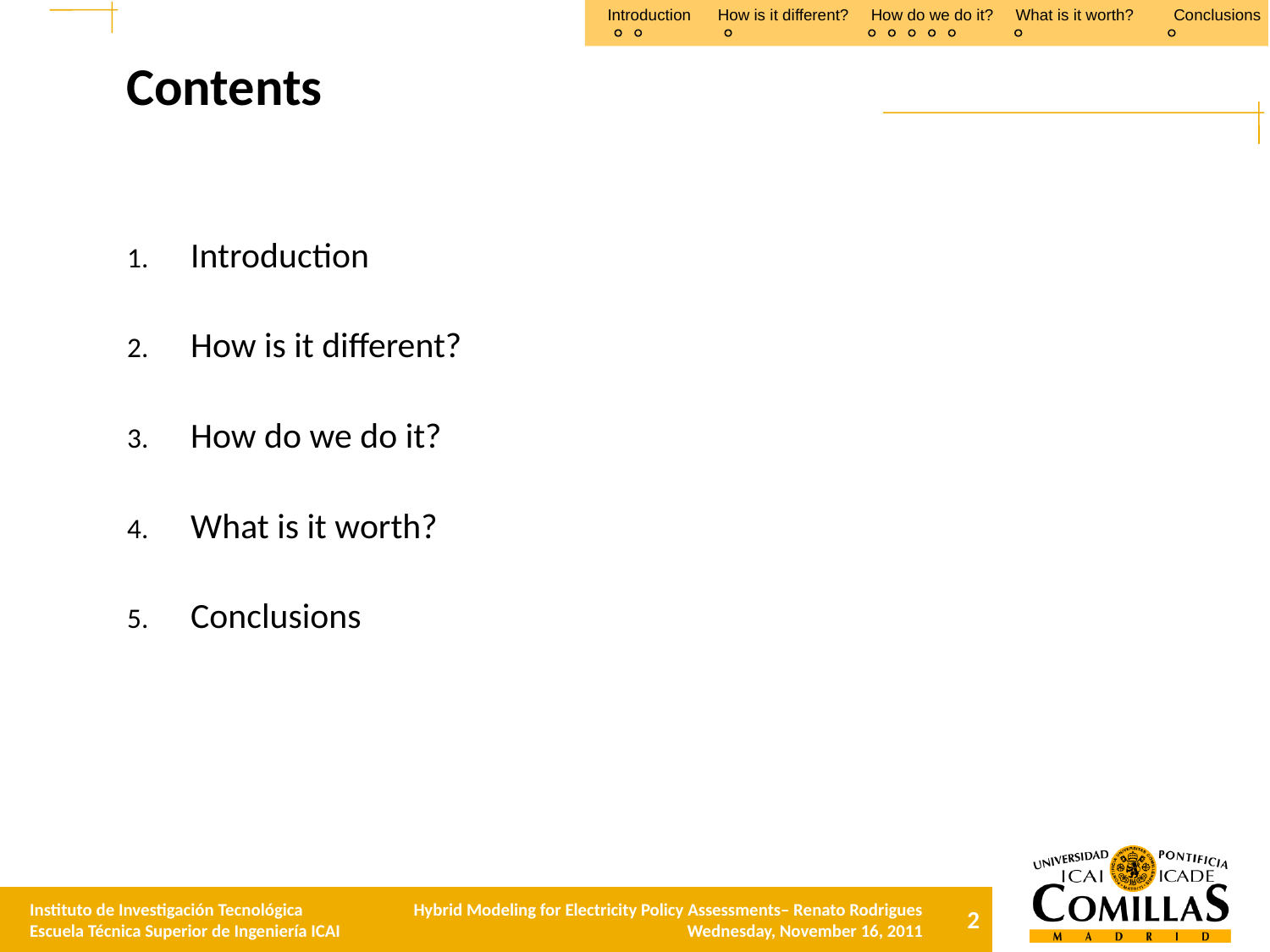

Introduction      How is it different?     How do we do it?     What is it worth?         Conclusions

# Contents

Introduction

How is it different?

How do we do it?

What is it worth?

Conclusions